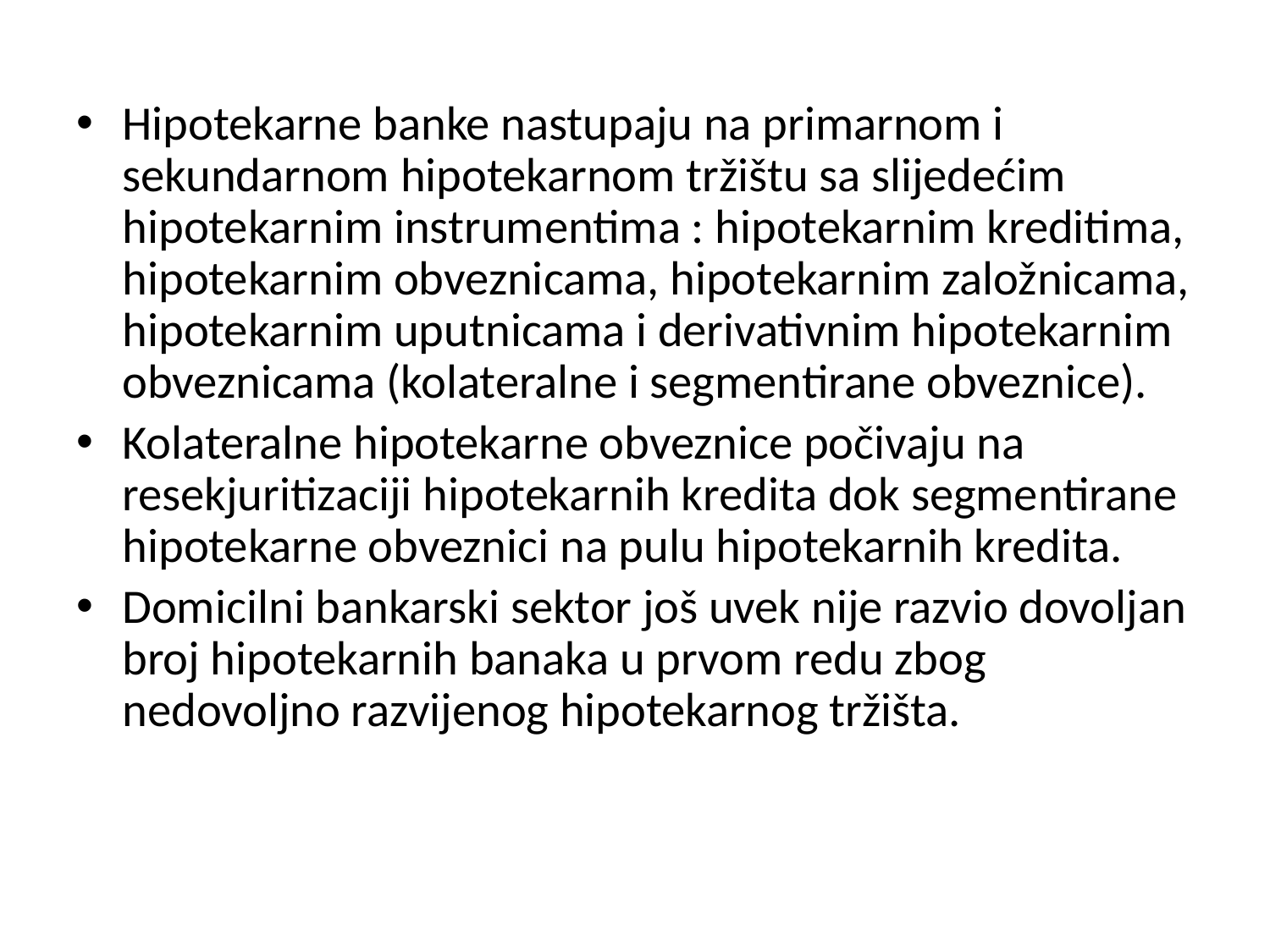

Hipotekarne banke nastupaju na primarnom i sekundarnom hipotekarnom tržištu sa slijedećim hipotekarnim instrumentima : hipotekarnim kreditima, hipotekarnim obveznicama, hipotekarnim založnicama, hipotekarnim uputnicama i derivativnim hipotekarnim obveznicama (kolateralne i segmentirane obveznice).
Kolateralne hipotekarne obveznice počivaju na resekjuritizaciji hipotekarnih kredita dok segmentirane hipotekarne obveznici na pulu hipotekarnih kredita.
Domicilni bankarski sektor još uvek nije razvio dovoljan broj hipotekarnih banaka u prvom redu zbog nedovoljno razvijenog hipotekarnog tržišta.